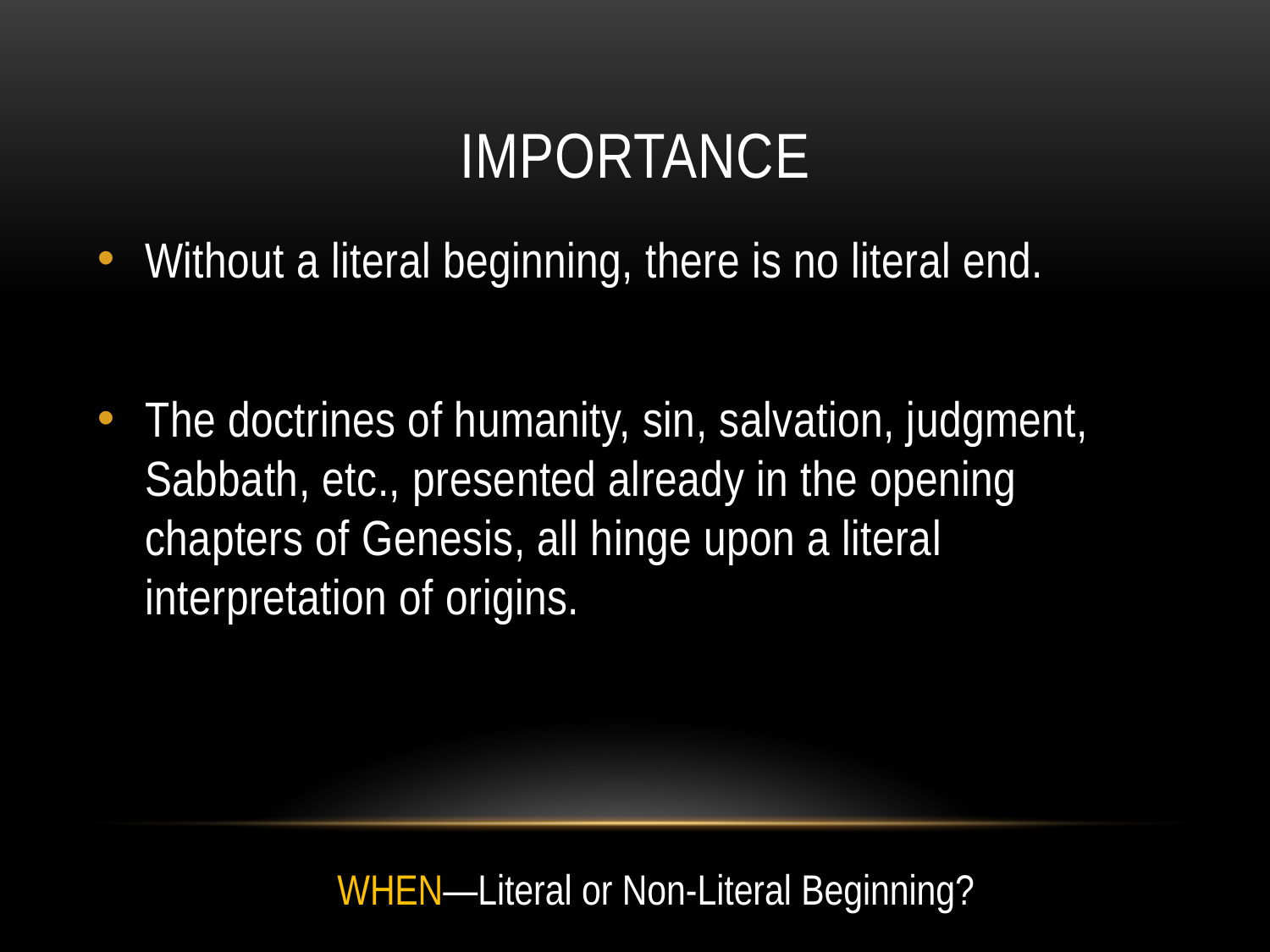

# importance
Without a literal beginning, there is no literal end.

The doctrines of humanity, sin, salvation, judgment, Sabbath, etc., presented already in the opening chapters of Genesis, all hinge upon a literal interpretation of origins.
WHEN—Literal or Non-Literal Beginning?